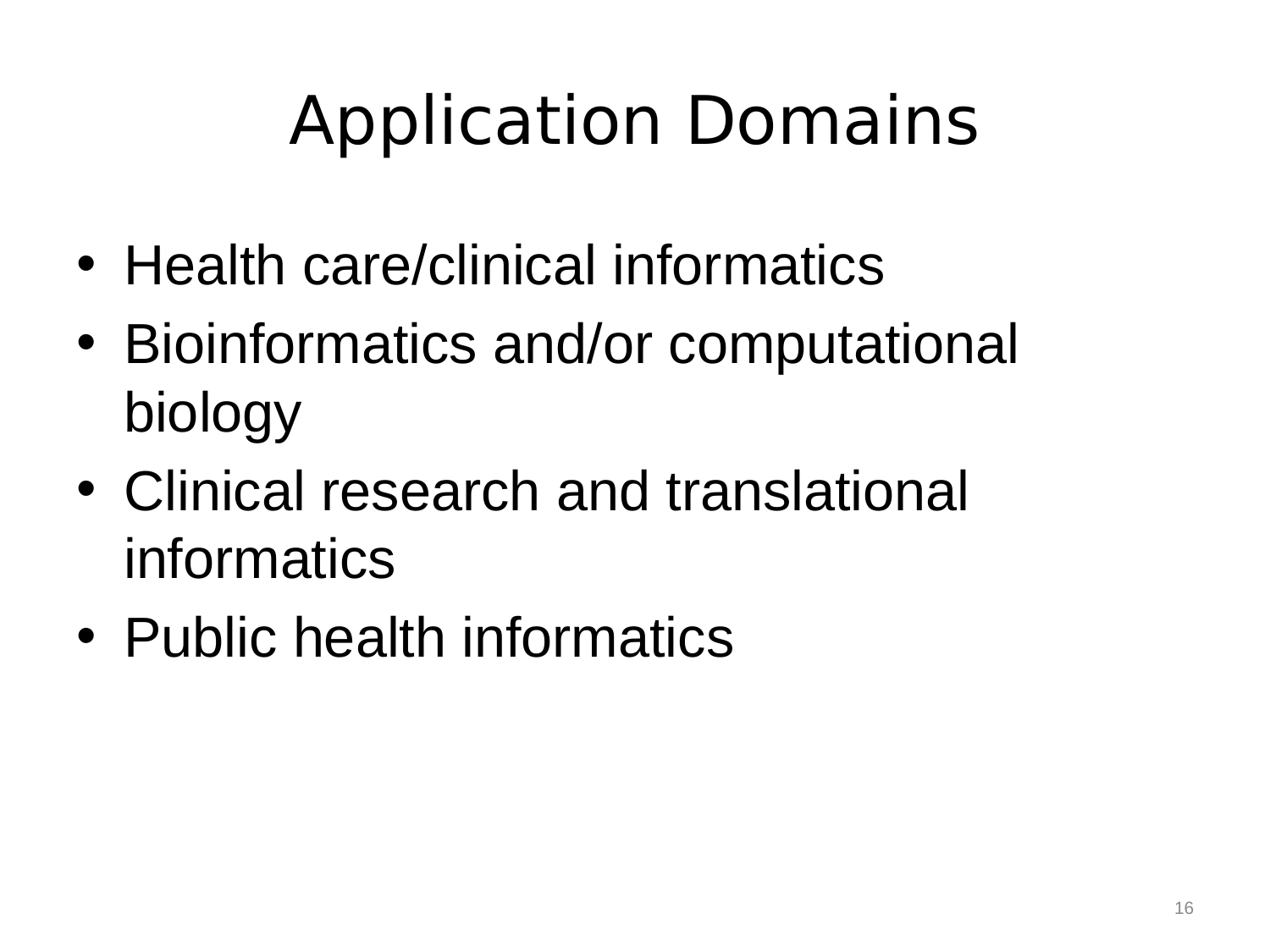

# Application Domains
Health care/clinical informatics
Bioinformatics and/or computational biology
Clinical research and translational informatics
Public health informatics
16